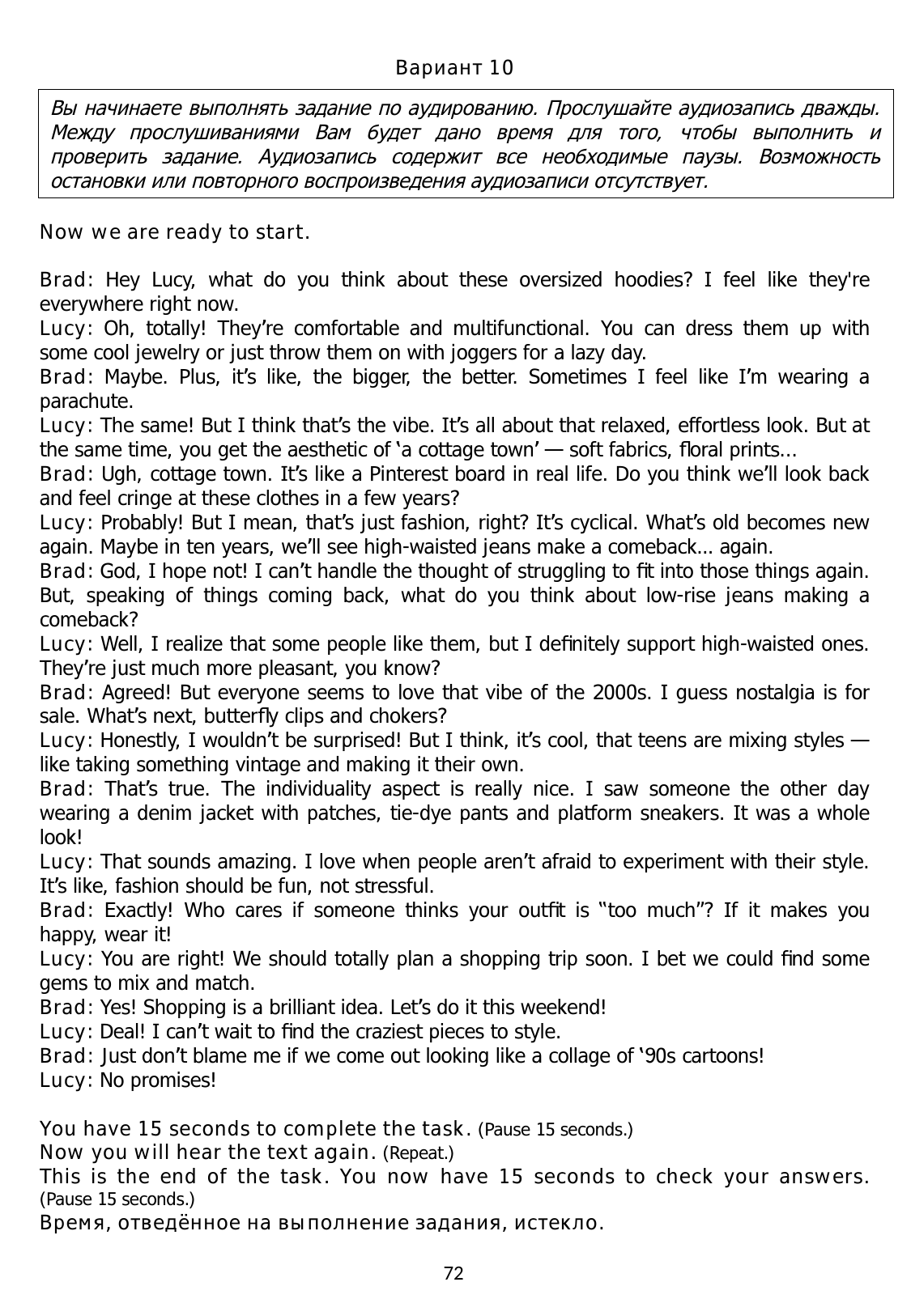

Вариант 10
Вы начинаете выполнять задание по аудированию. Прослушайте аудиозапись дважды. Между прослушиваниями Вам будет дано время для того, чтобы выполнить и проверить задание. Аудиозапись содержит все необходимые паузы. Возможность остановки или повторного воспроизведения аудиозаписи отсутствует.
Now we are ready to start.

Brad: Hey Lucy, what do you think about these oversized hoodies? I feel like they're everywhere right now.
Lucy: Oh, totally! They’re comfortable and multifunctional. You can dress them up with some cool jewelry or just throw them on with joggers for a lazy day.
Brad: Maybe. Plus, it’s like, the bigger, the better. Sometimes I feel like I’m wearing a parachute.
Lucy: The same! But I think that’s the vibe. It’s all about that relaxed, effortless look. But at the same time, you get the aesthetic of ‘a cottage town’ — soft fabrics, floral prints...
Brad: Ugh, cottage town. It’s like a Pinterest board in real life. Do you think we’ll look back and feel cringe at these clothes in a few years?
Lucy: Probably! But I mean, that’s just fashion, right? It’s cyclical. What’s old becomes new again. Maybe in ten years, we’ll see high-waisted jeans make a comeback… again.
Brad: God, I hope not! I can’t handle the thought of struggling to fit into those things again. But, speaking of things coming back, what do you think about low-rise jeans making a comeback?
Lucy: Well, I realize that some people like them, but I definitely support high-waisted ones. They’re just much more pleasant, you know?
Brad: Agreed! But everyone seems to love that vibe of the 2000s. I guess nostalgia is for sale. What’s next, butterfly clips and chokers?
Lucy: Honestly, I wouldn’t be surprised! But I think, it’s cool, that teens are mixing styles —like taking something vintage and making it their own.
Brad: That’s true. The individuality aspect is really nice. I saw someone the other day wearing a denim jacket with patches, tie-dye pants and platform sneakers. It was a whole look!
Lucy: That sounds amazing. I love when people aren’t afraid to experiment with their style. It’s like, fashion should be fun, not stressful.
Brad: Exactly! Who cares if someone thinks your outfit is “too much”? If it makes you happy, wear it!
Lucy: You are right! We should totally plan a shopping trip soon. I bet we could find some gems to mix and match.
Brad: Yes! Shopping is a brilliant idea. Let’s do it this weekend!
Lucy: Deal! I can’t wait to find the craziest pieces to style.
Brad: Just don’t blame me if we come out looking like a collage of ‘90s cartoons!
Lucy: No promises!

You have 15 seconds to complete the task. (Pause 15 seconds.)
Now you will hear the text again. (Repeat.)
This is the end of the task. You now have 15 seconds to check your answers. (Pause 15 seconds.)
Время, отведённое на выполнение задания, истекло.
72